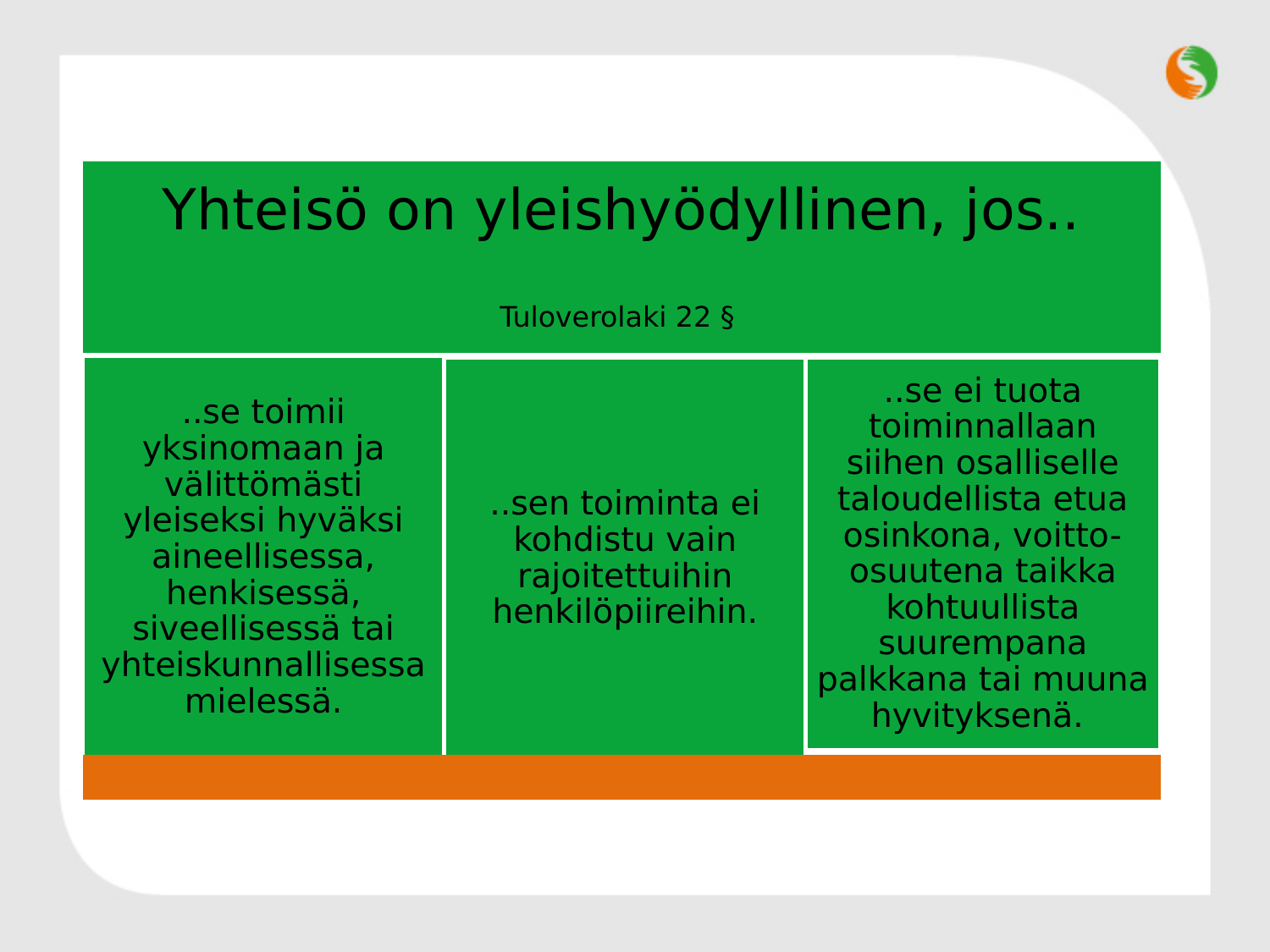

#
Yhteisö on yleishyödyllinen, jos..
Tuloverolaki 22 §
..se toimii yksinomaan ja välittömästi yleiseksi hyväksi aineellisessa, henkisessä, siveellisessä tai yhteiskunnallisessa mielessä.
..sen toiminta ei kohdistu vain rajoitettuihin henkilöpiireihin.
..se ei tuota toiminnallaan siihen osalliselle taloudellista etua osinkona, voitto-osuutena taikka kohtuullista suurempana palkkana tai muuna hyvityksenä.